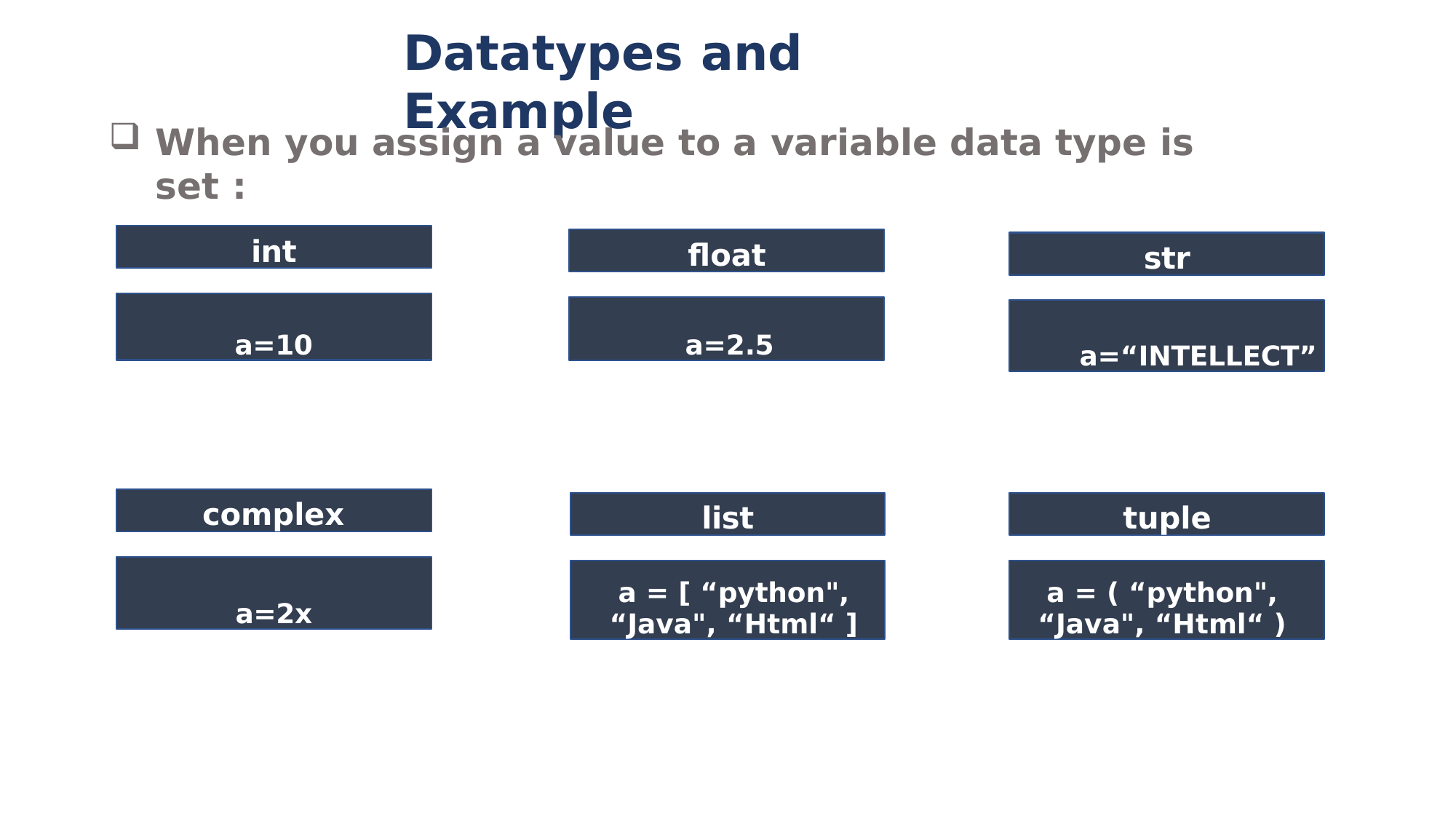

# Datatypes and Example
When you assign a value to a variable data type is set :
int
float
str

a=10
a=2.5

a=“INTELLECT”
complex
list
tuple

a=2x
a = [ “python",
“Java", “Html“ ]
a = ( “python",
“Java", “Html“ )